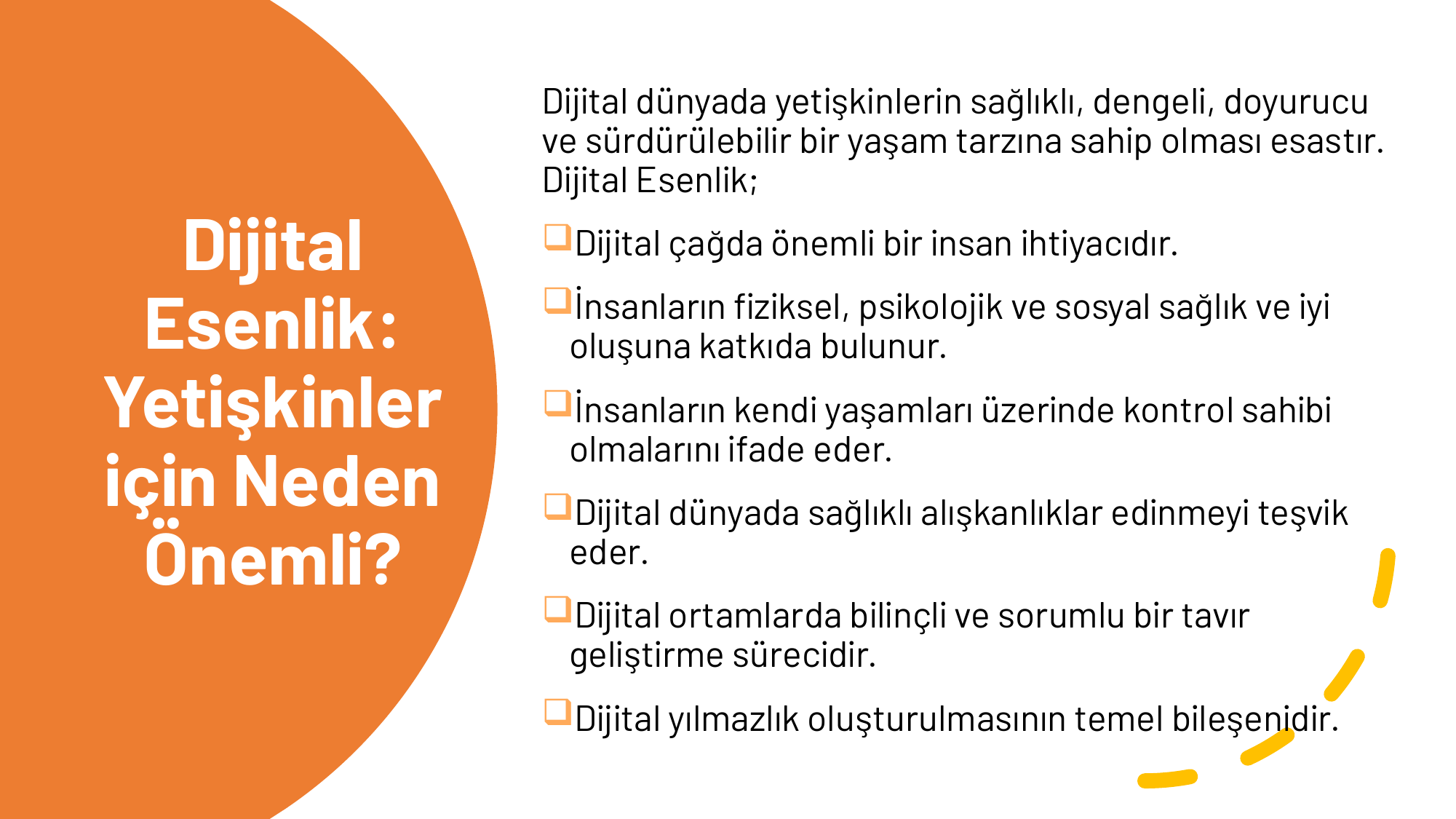

Dijital dünyada yetişkinlerin sağlıklı, dengeli, doyurucu ve sürdürülebilir bir yaşam tarzına sahip olması esastır. Dijital Esenlik;
Dijital çağda önemli bir insan ihtiyacıdır.
İnsanların fiziksel, psikolojik ve sosyal sağlık ve iyi oluşuna katkıda bulunur.
İnsanların kendi yaşamları üzerinde kontrol sahibi olmalarını ifade eder.
Dijital dünyada sağlıklı alışkanlıklar edinmeyi teşvik eder.
Dijital ortamlarda bilinçli ve sorumlu bir tavır geliştirme sürecidir.
Dijital yılmazlık oluşturulmasının temel bileşenidir.
# Dijital Esenlik: Yetişkinler için Neden Önemli?